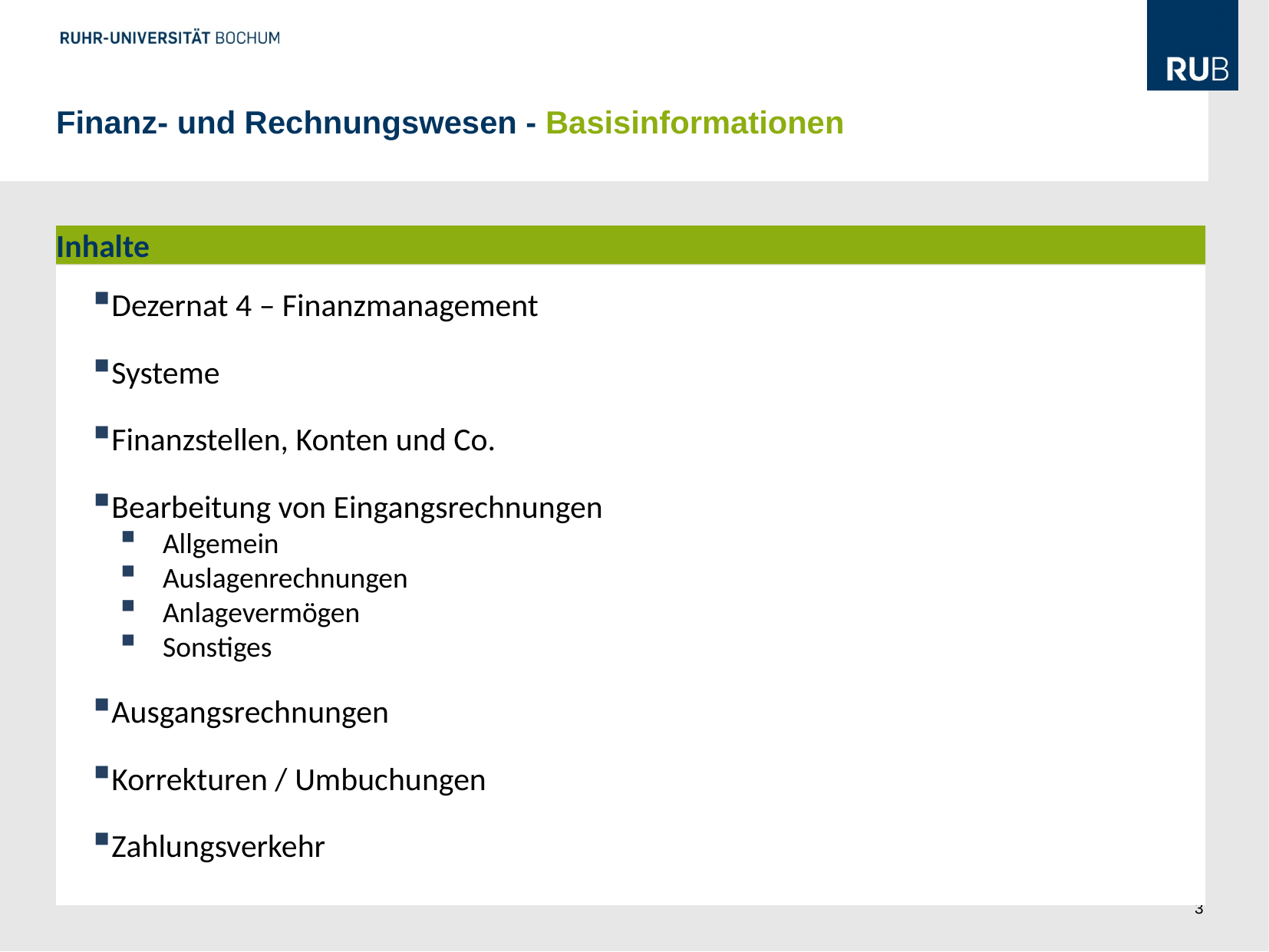

Finanz- und Rechnungswesen - Basisinformationen
Inhalte
Dezernat 4 – Finanzmanagement
Systeme
Finanzstellen, Konten und Co.
Bearbeitung von Eingangsrechnungen
Allgemein
Auslagenrechnungen
Anlagevermögen
Sonstiges
Ausgangsrechnungen
Korrekturen / Umbuchungen
Zahlungsverkehr